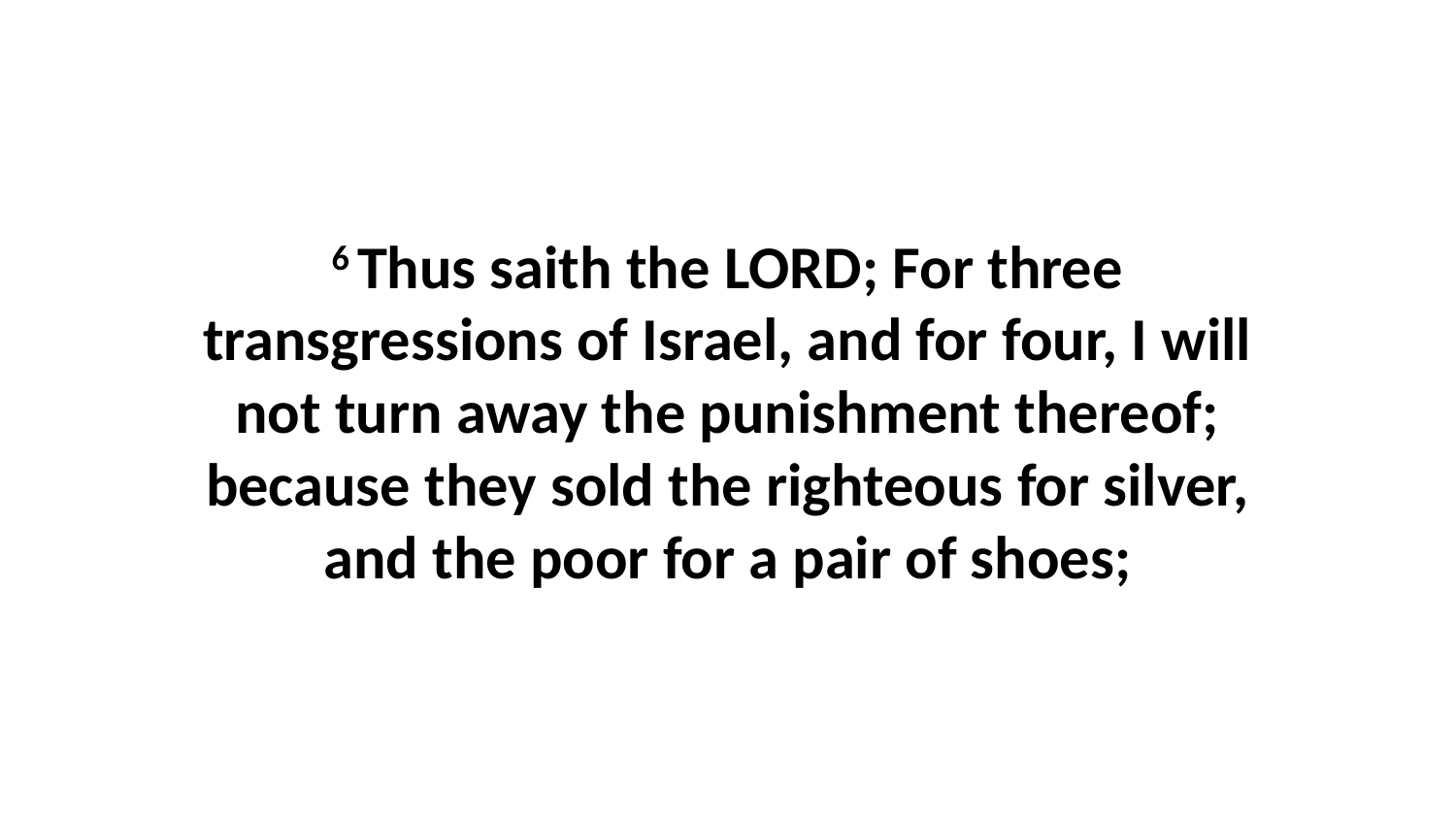

6 Thus saith the LORD; For three transgressions of Israel, and for four, I will not turn away the punishment thereof; because they sold the righteous for silver, and the poor for a pair of shoes;